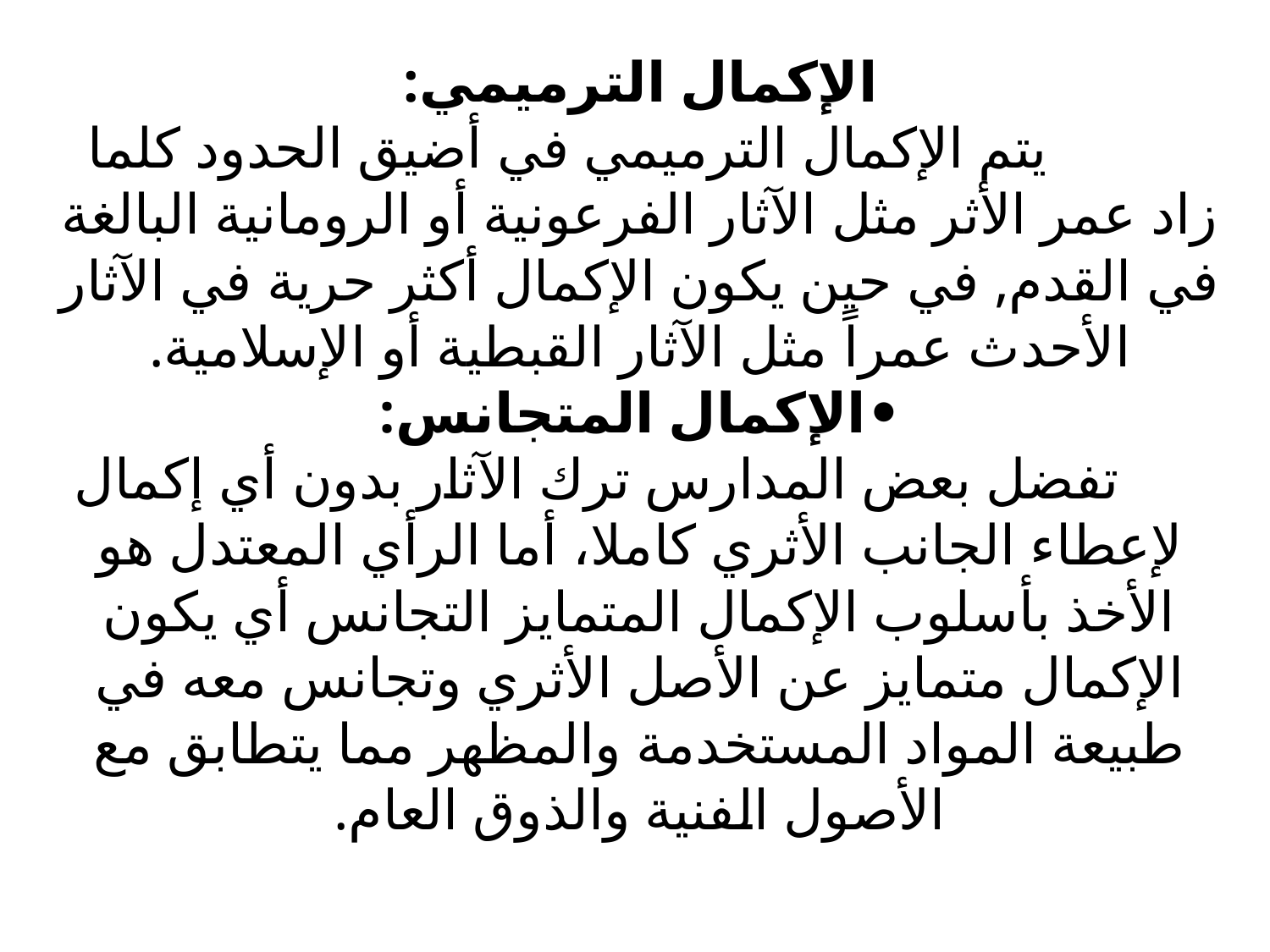

# الإكمال الترميمي:           يتم الإكمال الترميمي في أضيق الحدود كلما زاد عمر الأثر مثل الآثار الفرعونية أو الرومانية البالغة في القدم, في حين يكون الإكمال أكثر حرية في الآثار الأحدث عمراً مثل الآثار القبطية أو الإسلامية. •الإكمال المتجانس:       تفضل بعض المدارس ترك الآثار بدون أي إكمال لإعطاء الجانب الأثري كاملا، أما الرأي المعتدل هو الأخذ بأسلوب الإكمال المتمايز التجانس أي يكون الإكمال متمايز عن الأصل الأثري وتجانس معه في طبيعة المواد المستخدمة والمظهر مما يتطابق مع الأصول الفنية والذوق العام.